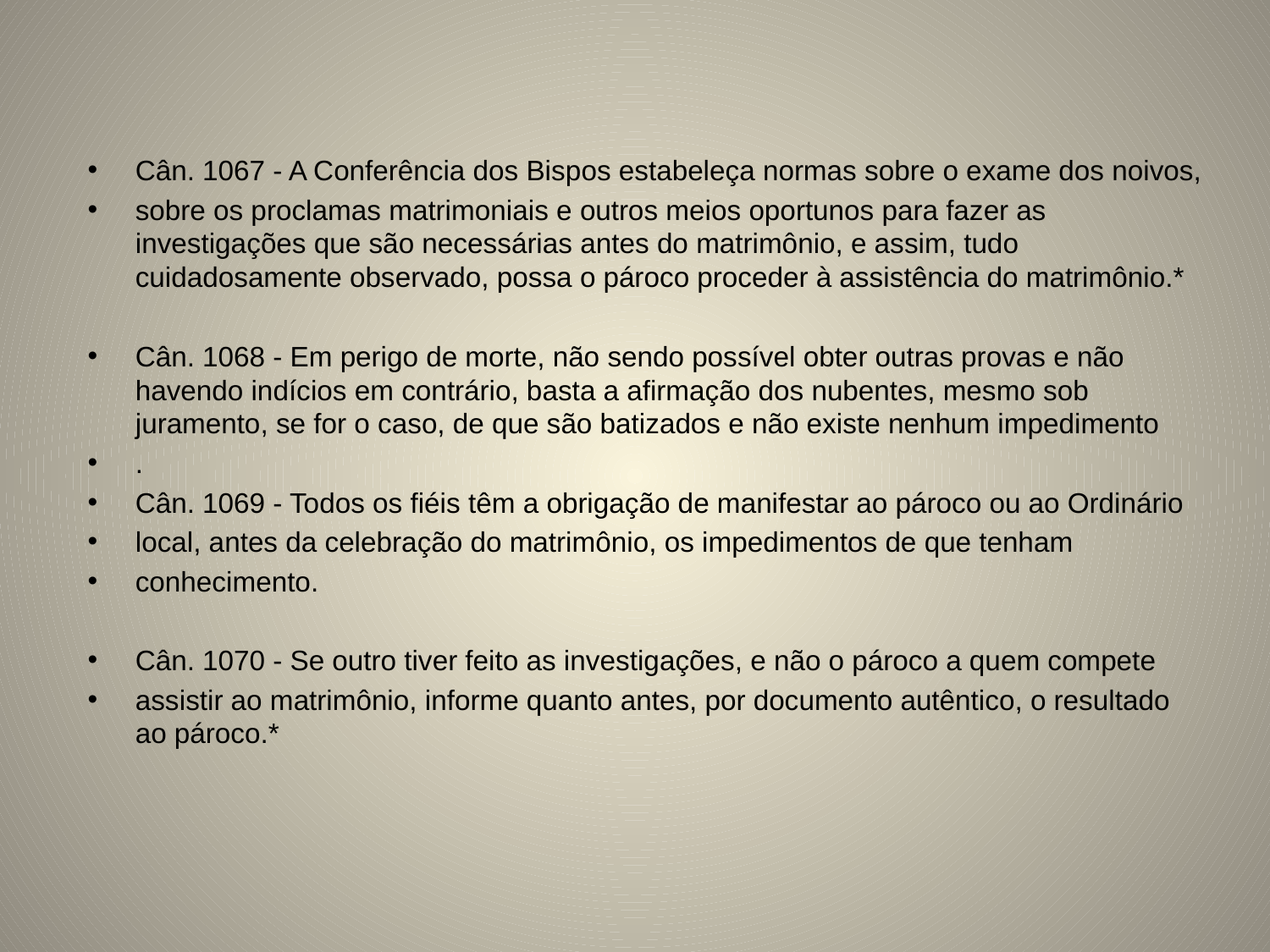

Cân. 1067 - A Conferência dos Bispos estabeleça normas sobre o exame dos noivos,
sobre os proclamas matrimoniais e outros meios oportunos para fazer as investigações que são necessárias antes do matrimônio, e assim, tudo cuidadosamente observado, possa o pároco proceder à assistência do matrimônio.*

Cân. 1068 - Em perigo de morte, não sendo possível obter outras provas e não havendo indícios em contrário, basta a afirmação dos nubentes, mesmo sob juramento, se for o caso, de que são batizados e não existe nenhum impedimento
.
Cân. 1069 - Todos os fiéis têm a obrigação de manifestar ao pároco ou ao Ordinário
local, antes da celebração do matrimônio, os impedimentos de que tenham
conhecimento.

Cân. 1070 - Se outro tiver feito as investigações, e não o pároco a quem compete
assistir ao matrimônio, informe quanto antes, por documento autêntico, o resultado ao pároco.*